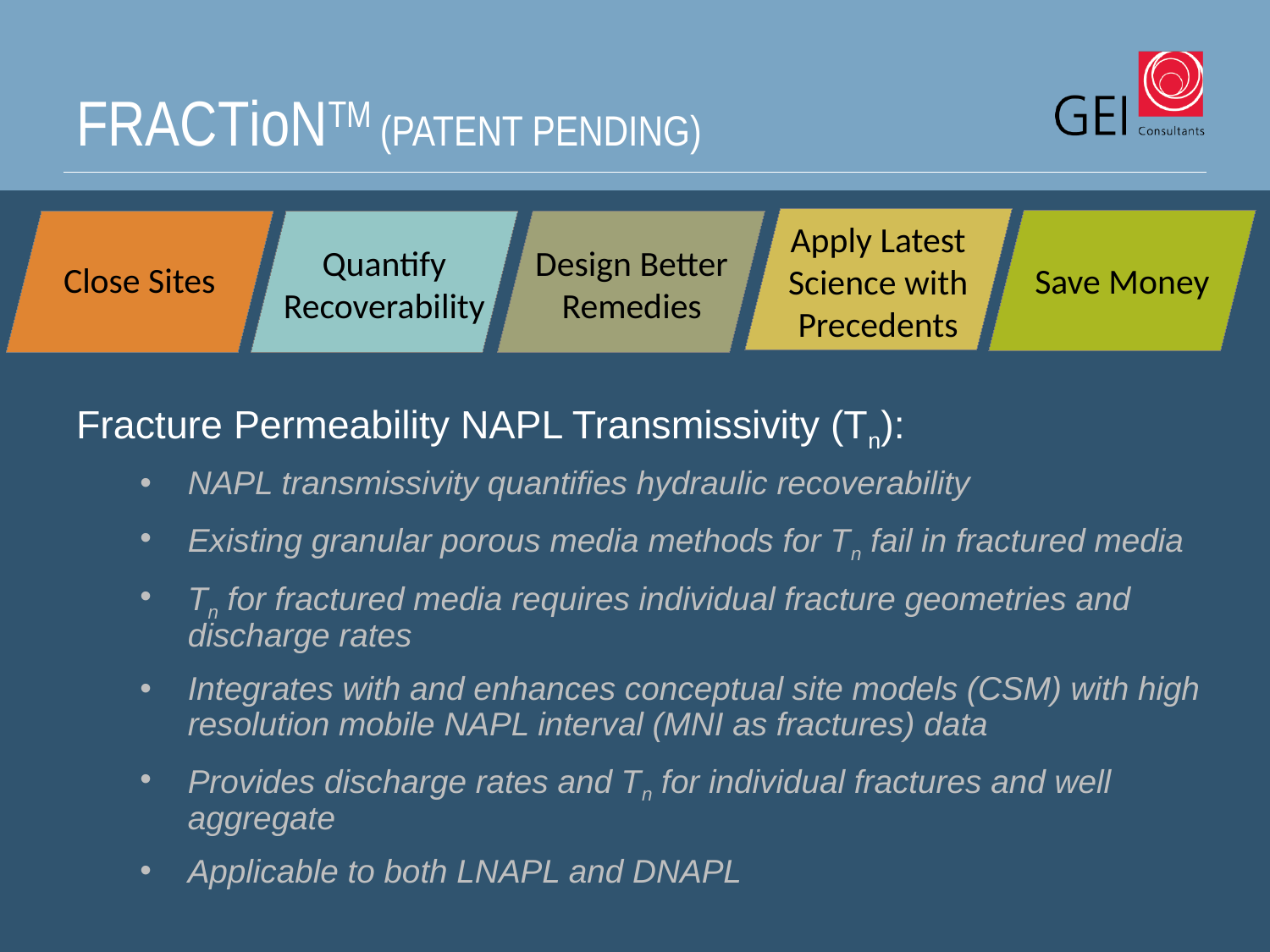

# FRACTioNTM (patent pending)

Apply Latest Science with Precedents

Design Better Remedies
Quantify Recoverability
Close Sites
Save Money
Fracture Permeability NAPL Transmissivity (Tn):
NAPL transmissivity quantifies hydraulic recoverability
Existing granular porous media methods for Tn fail in fractured media
Tn for fractured media requires individual fracture geometries and discharge rates
Integrates with and enhances conceptual site models (CSM) with high resolution mobile NAPL interval (MNI as fractures) data
Provides discharge rates and Tn for individual fractures and well aggregate
Applicable to both LNAPL and DNAPL